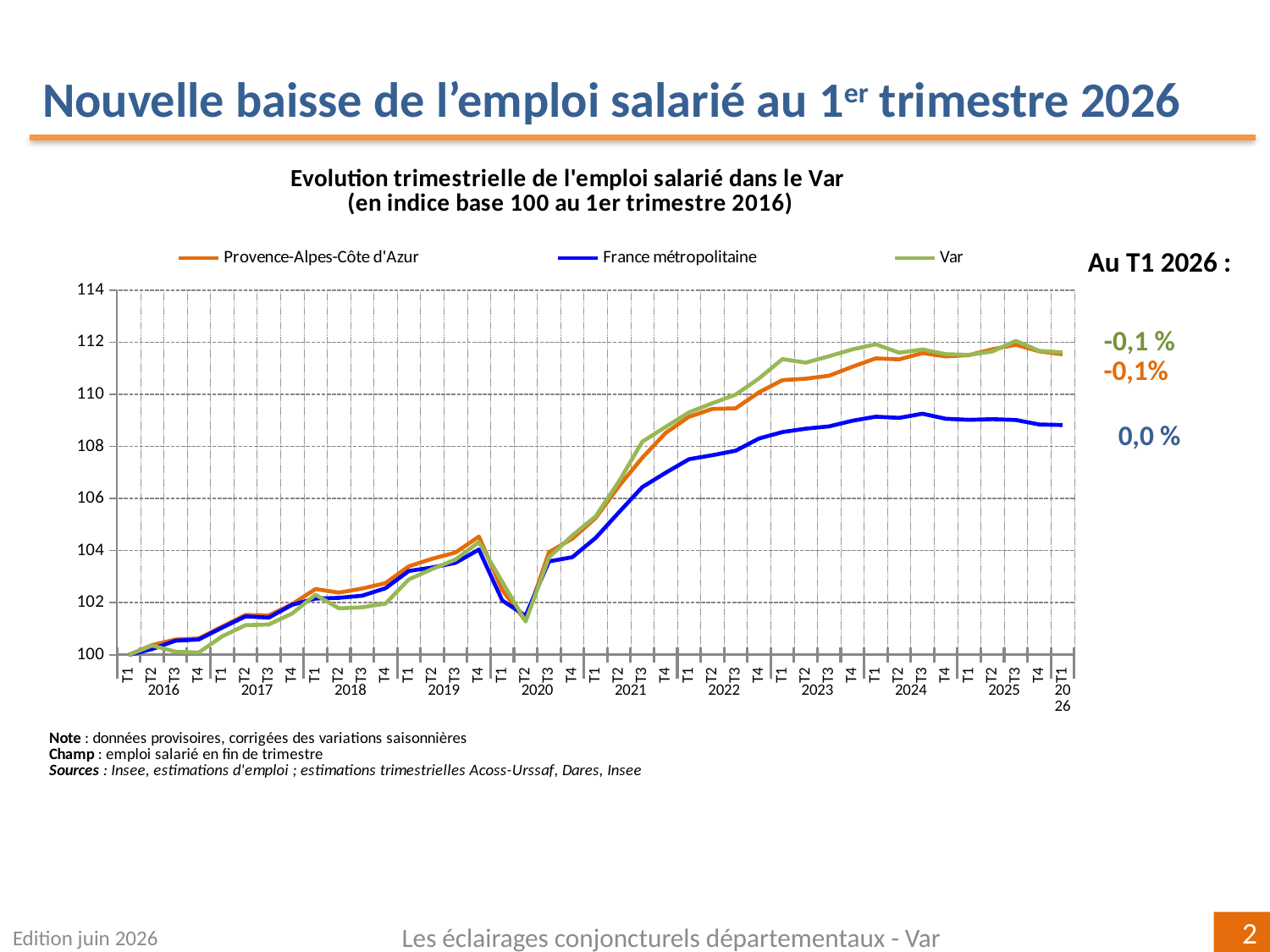

Nouvelle baisse de l’emploi salarié au 1er trimestre 2026

### Chart: Evolution trimestrielle de l'emploi salarié dans le Var
(en indice base 100 au 1er trimestre 2016)

| Category |  |  | Var |
|---|---|---|---|
| T1 | 100.0 | 100.0 | 100.0 |
| T2 | 100.37411412132175 | 100.22125734048133 | 100.35668378287379 |
| T3 | 100.58891596084463 | 100.54288314938924 | 100.12413747712694 |
| T4 | 100.6303679816444 | 100.59146984927752 | 100.08980679141794 |
| T1 | 101.0834776538927 | 101.0441904755171 | 100.7111891855164 |
| T2 | 101.53185309800183 | 101.47813083585142 | 101.13798023759738 |
| T3 | 101.51473280787071 | 101.42951891764838 | 101.16745843283361 |
| T4 | 101.945217273547 | 101.92174998342833 | 101.5872847463096 |
| T1 | 102.52637130221001 | 102.16239243089784 | 102.3072462155339 |
| T2 | 102.38841809620172 | 102.18929829377107 | 101.78622286575609 |
| T3 | 102.54547336225986 | 102.27038504815692 | 101.82437560133086 |
| T4 | 102.7526784170943 | 102.55644161795068 | 101.96837273879984 |
| T1 | 103.39785462396466 | 103.22070650615971 | 102.89551463269935 |
| T2 | 103.68702788460374 | 103.35246166014433 | 103.29537332249753 |
| T3 | 103.92726243808346 | 103.53217314599881 | 103.65914971736939 |
| T4 | 104.53929904797977 | 104.04154368166627 | 104.32815575366112 |
| T1 | 102.48591016636959 | 102.08708718732194 | 102.79968033794145 |
| T2 | 101.30494044230902 | 101.50196017050624 | 101.28229986178279 |
| T3 | 103.9377217793211 | 103.58695628015042 | 103.73954283297849 |
| T4 | 104.45920251376504 | 103.74811455350077 | 104.58204756952942 |
| T1 | 105.25020395715414 | 104.48832267013046 | 105.3140056367785 |
| T2 | 106.47642409435866 | 105.47058187560702 | 106.65628106384501 |
| T3 | 107.56430568140406 | 106.43714010981596 | 108.1820435015535 |
| T4 | 108.51731681564804 | 106.98946908671563 | 108.74855746718679 |
| T1 | 109.13805119352094 | 107.50989340431019 | 109.30640775455554 |
| T2 | 109.43790399205531 | 107.66258027414692 | 109.65715208042515 |
| T3 | 109.46069434612052 | 107.83474799781274 | 109.98832238047518 |
| T4 | 110.0770247908407 | 108.30430227075165 | 110.6086123306716 |
| T1 | 110.54296091839622 | 108.54929635665538 | 111.34998511544059 |
| T2 | 110.59745959116087 | 108.67999160211812 | 111.21498810854457 |
| T3 | 110.71256739393954 | 108.76900607400049 | 111.4615018041683 |
| T4 | 111.05563378653476 | 108.98561331772636 | 111.72210201050954 |
| T1 | 111.37717595584617 | 109.14117826065383 | 111.91972746174304 |
| T2 | 111.34045816318555 | 109.09481144404765 | 111.59465112318739 |
| T3 | 111.58135330663816 | 109.25458335605892 | 111.71866396525772 |
| T4 | 111.45380439270312 | 109.05959420276228 | 111.53966636642964 |
| T1 | 111.50422942730151 | 109.02003918376231 | 111.51209893931274 |
| T2 | 111.72657300234839 | 109.04526213899332 | 111.64496544036564 |
| T3 | 111.90135409934612 | 109.01413073673068 | 112.0497259534256 |
| T4 | 111.64790774640832 | 108.8416528071851 | 111.66772067818908 |
| T1 | 111.53478171354838 | 108.82061608283581 | 111.60799294477573 |
Au T1 2026 :
-0,1 %
 -0,1%
0,0 %

Edition juin 2026
Les éclairages conjoncturels départementaux - Var
2